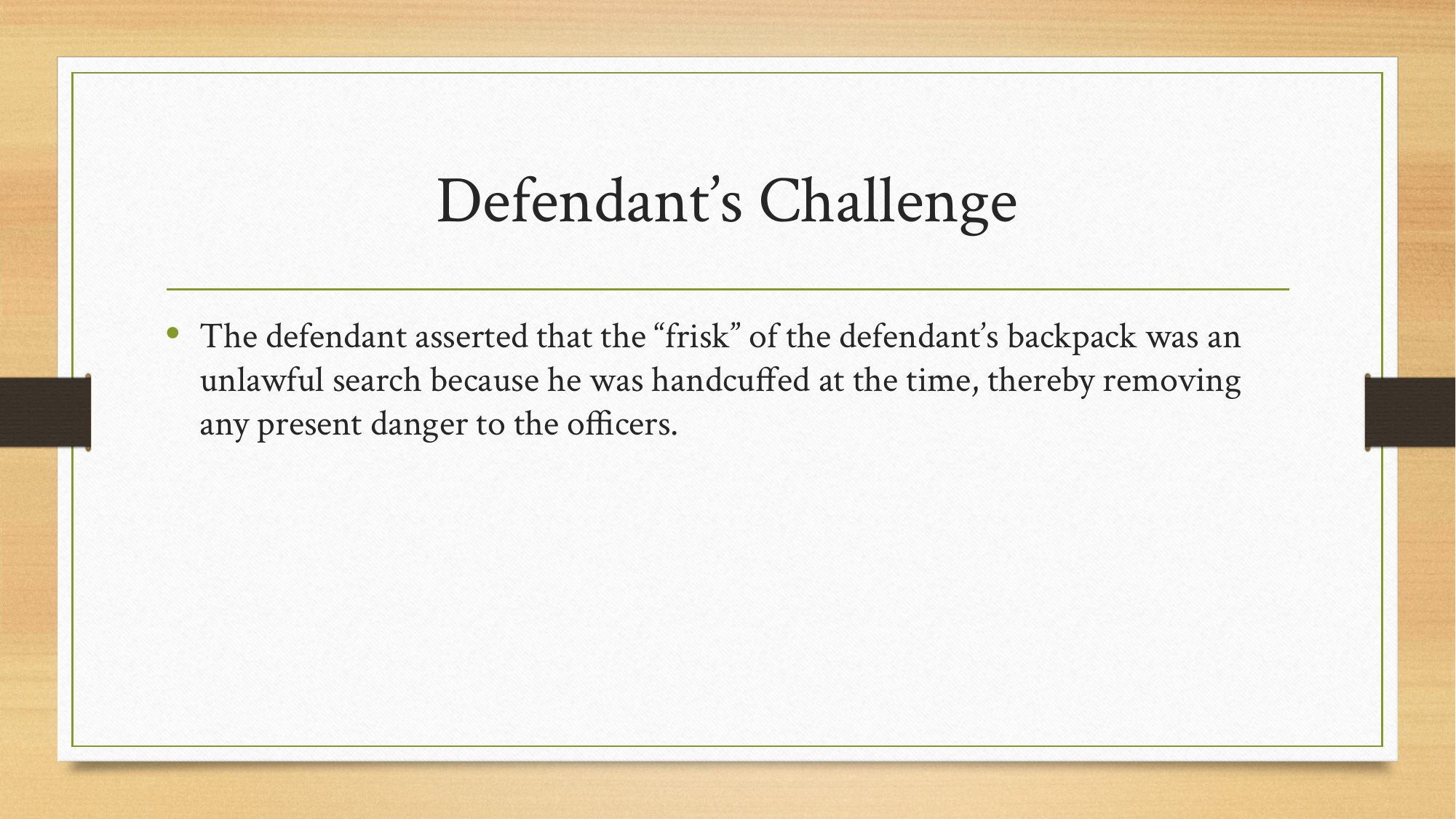

# Defendant’s Challenge
The defendant asserted that the “frisk” of the defendant’s backpack was an unlawful search because he was handcuffed at the time, thereby removing any present danger to the officers.